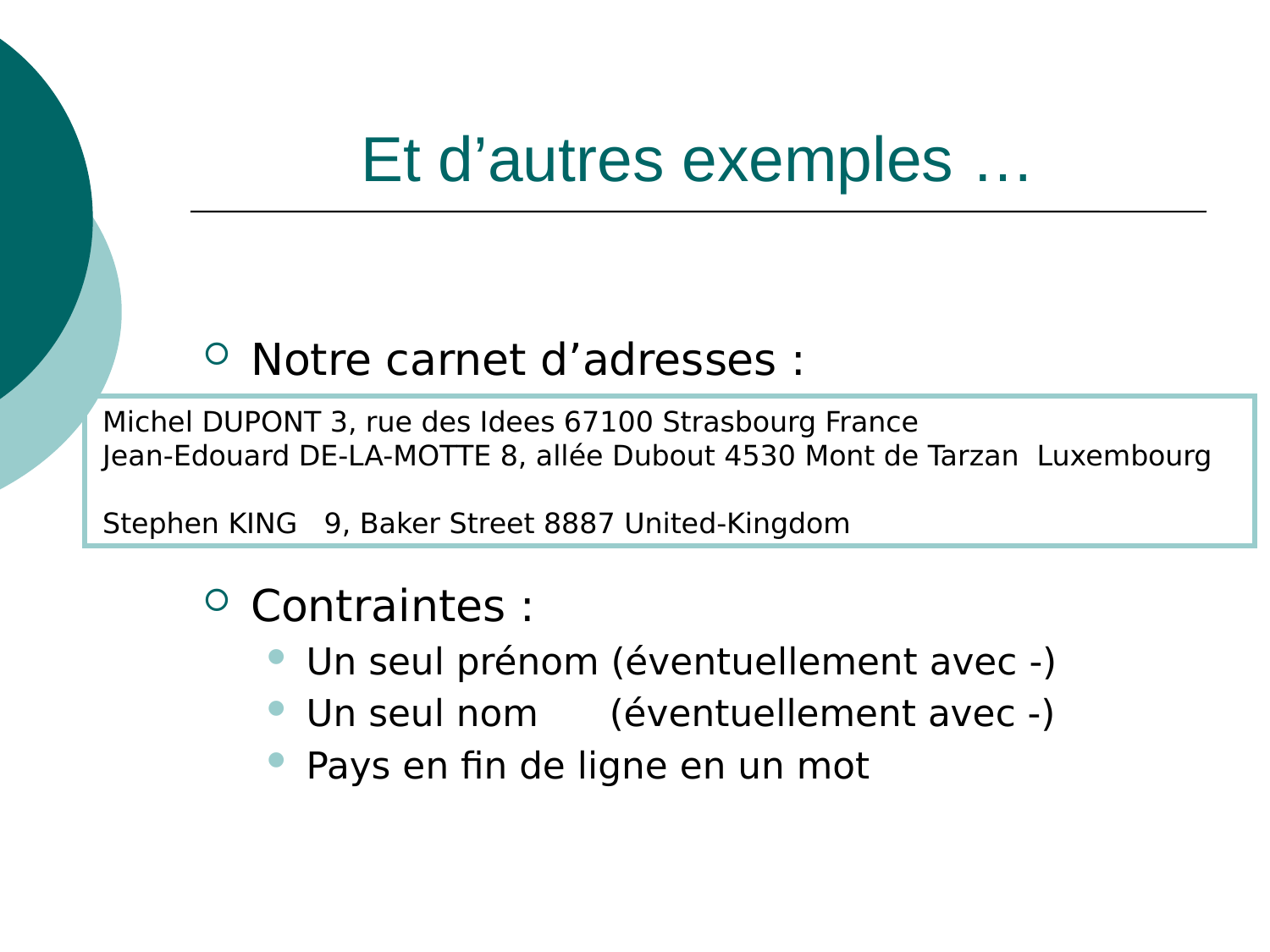

# Et d’autres exemples …
Notre carnet d’adresses :

Contraintes :
Un seul prénom (éventuellement avec -)
Un seul nom      (éventuellement avec -)
Pays en fin de ligne en un mot

Michel DUPONT 3, rue des Idees 67100 Strasbourg France
Jean-Edouard DE-LA-MOTTE 8, allée Dubout 4530 Mont de Tarzan  Luxembourg

Stephen KING   9, Baker Street 8887 United-Kingdom